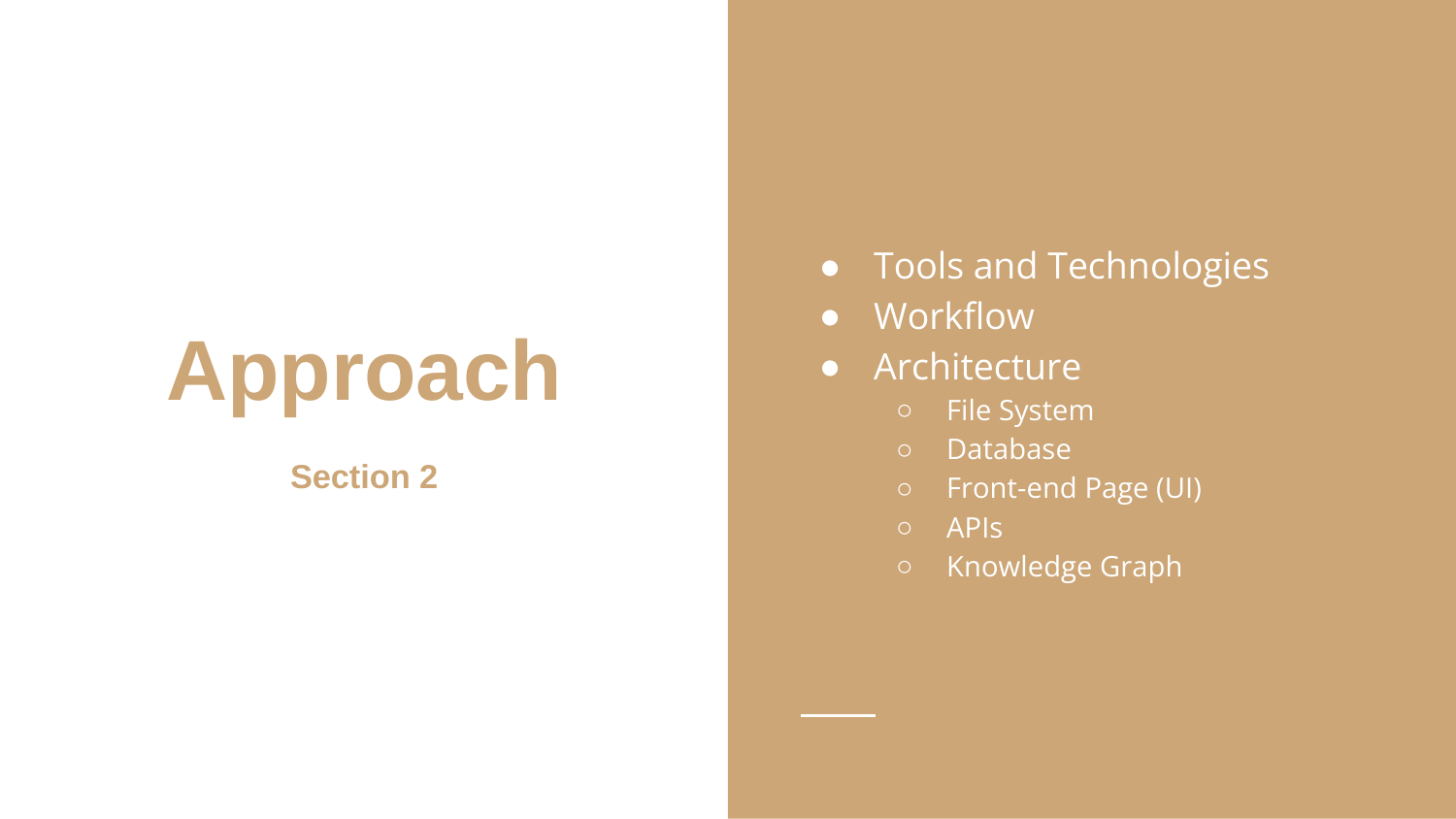

Tools and Technologies
Workflow
Architecture
File System
Database
Front-end Page (UI)
APIs
Knowledge Graph
# Approach
Section 2